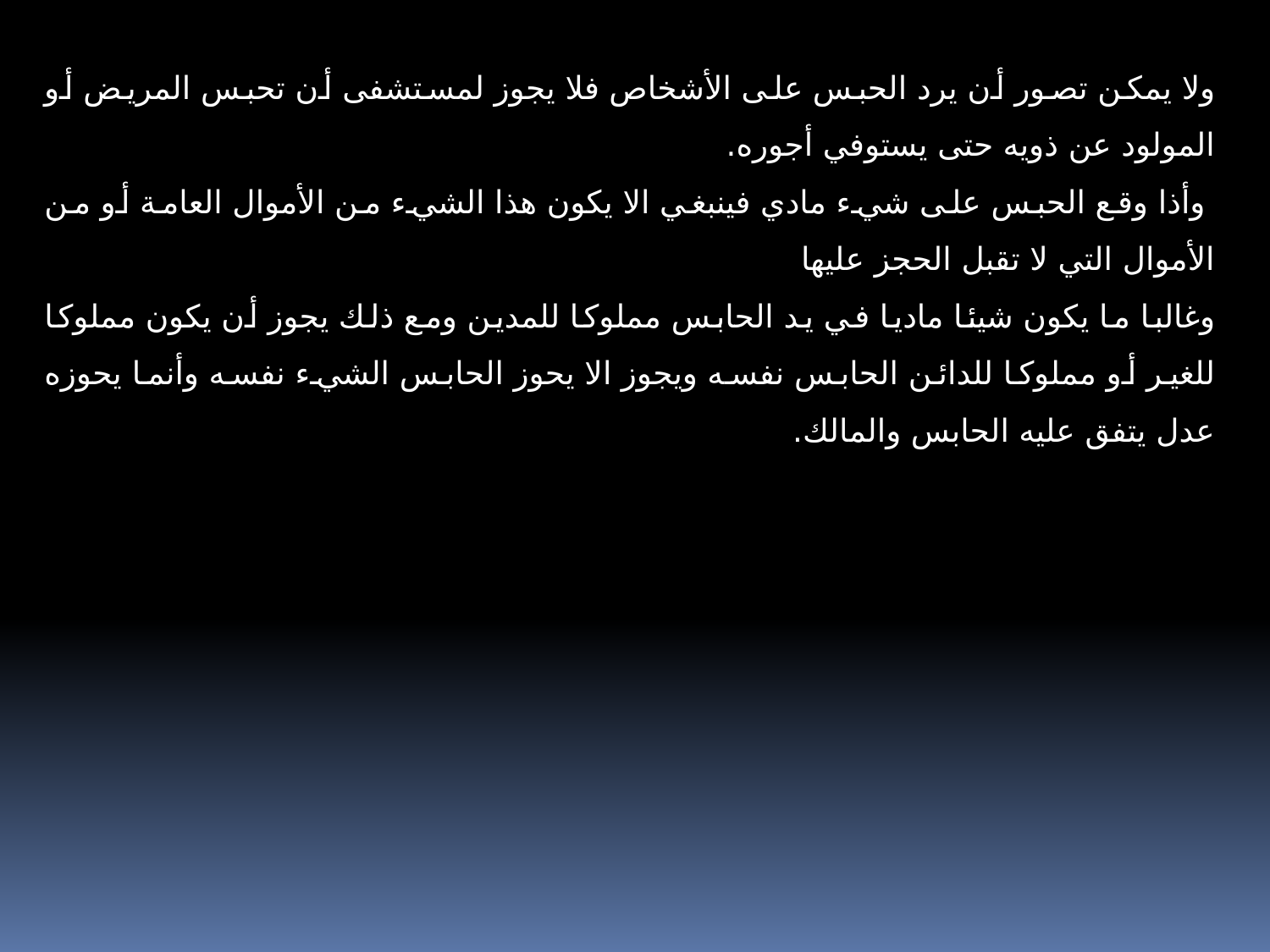

ولا يمكن تصور أن يرد الحبس على الأشخاص فلا يجوز لمستشفى أن تحبس المريض أو المولود عن ذويه حتى يستوفي أجوره.
 وأذا وقع الحبس على شيء مادي فينبغي الا يكون هذا الشيء من الأموال العامة أو من الأموال التي لا تقبل الحجز عليها
وغالبا ما يكون شيئا ماديا في يد الحابس مملوكا للمدين ومع ذلك يجوز أن يكون مملوكا للغير أو مملوكا للدائن الحابس نفسه ويجوز الا يحوز الحابس الشيء نفسه وأنما يحوزه عدل يتفق عليه الحابس والمالك.